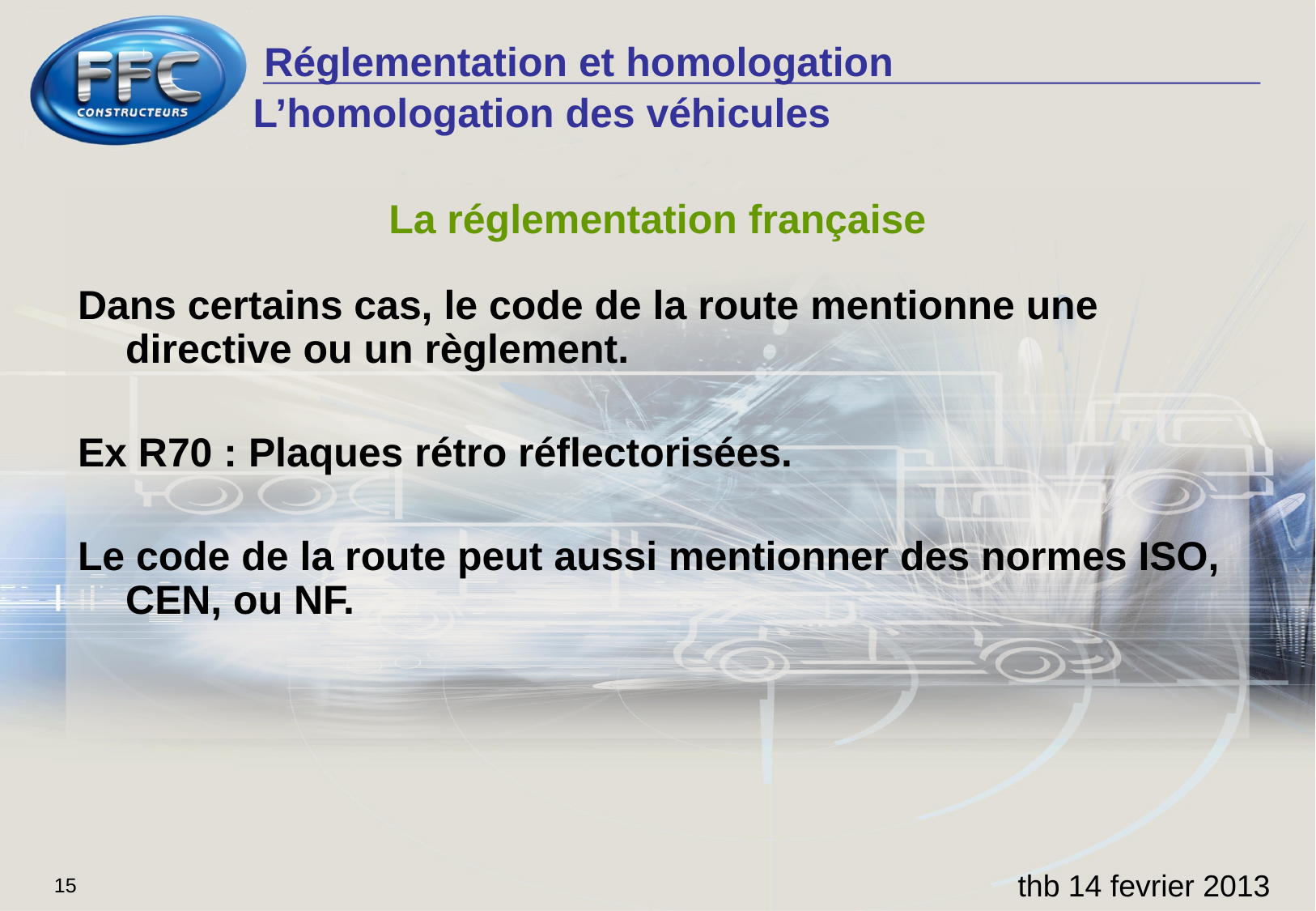

L’homologation des véhicules
La réglementation française

Dans certains cas, le code de la route mentionne une directive ou un règlement.

Ex R70 : Plaques rétro réflectorisées.

Le code de la route peut aussi mentionner des normes ISO, CEN, ou NF.
thb 14 fevrier 2013
15